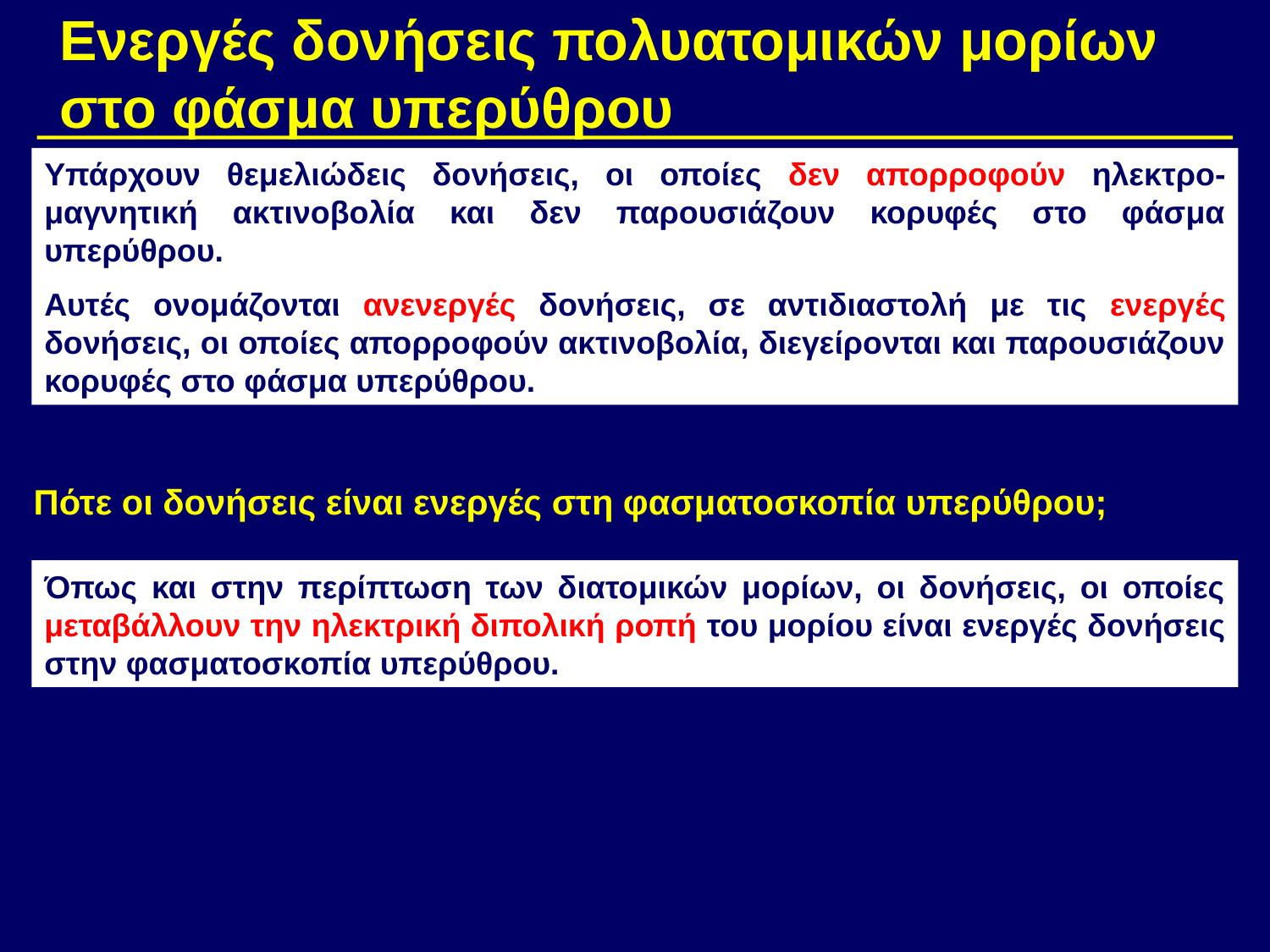

Ενεργές δονήσεις πολυατομικών μορίων
στο φάσμα υπερύθρου

Υπάρχουν θεμελιώδεις δονήσεις, οι οποίες δεν απορροφούν ηλεκτρο-μαγνητική ακτινοβολία και δεν παρουσιάζουν κορυφές στο φάσμα υπερύθρου.
Αυτές ονομάζονται ανενεργές δονήσεις, σε αντιδιαστολή με τις ενεργές δονήσεις, οι οποίες απορροφούν ακτινοβολία, διεγείρονται και παρουσιάζουν κορυφές στο φάσμα υπερύθρου.
Πότε οι δονήσεις είναι ενεργές στη φασματοσκοπία υπερύθρου;
Όπως και στην περίπτωση των διατομικών μορίων, οι δονήσεις, οι οποίες μεταβάλλουν την ηλεκτρική διπολική ροπή του μορίου είναι ενεργές δονήσεις στην φασματοσκοπία υπερύθρου.